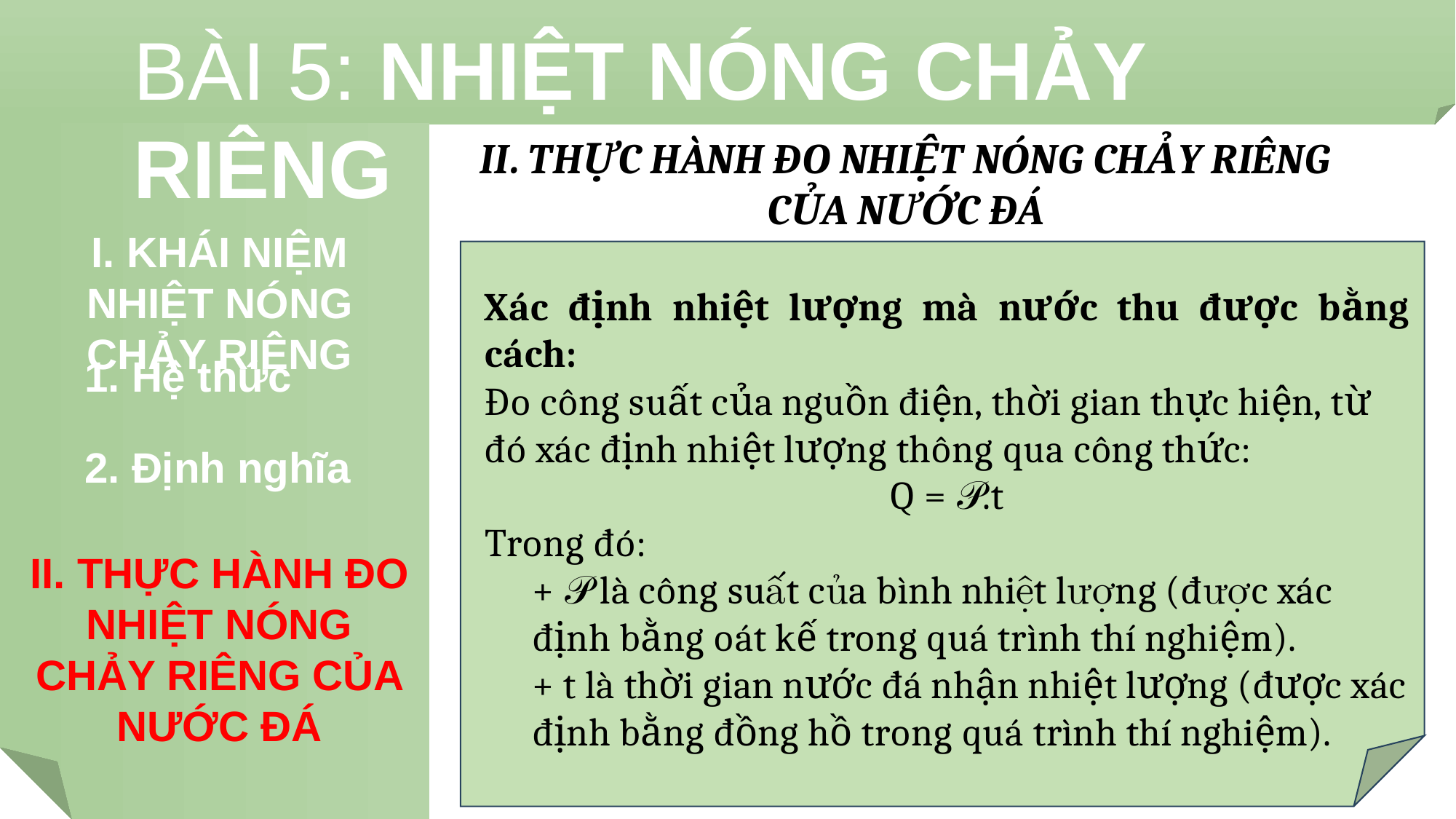

BÀI 5: NHIỆT NÓNG CHẢY RIÊNG
II. THỰC HÀNH ĐO NHIỆT NÓNG CHẢY RIÊNG CỦA NƯỚC ĐÁ
I. KHÁI NIỆM NHIỆT NÓNG CHẢY RIÊNG

Xác định nhiệt lượng mà nước thu được bằng cách:
Đo công suất của nguồn điện, thời gian thực hiện, từ đó xác định nhiệt lượng thông qua công thức:
Q = 𝒫.t
Trong đó:
+ 𝒫 là công suất của bình nhiệt lượng (được xác định bằng oát kế trong quá trình thí nghiệm).
+ t là thời gian nước đá nhận nhiệt lượng (được xác định bằng đồng hồ trong quá trình thí nghiệm).
1. Hệ thức
2. Định nghĩa
II. THỰC HÀNH ĐO NHIỆT NÓNG CHẢY RIÊNG CỦA NƯỚC ĐÁ